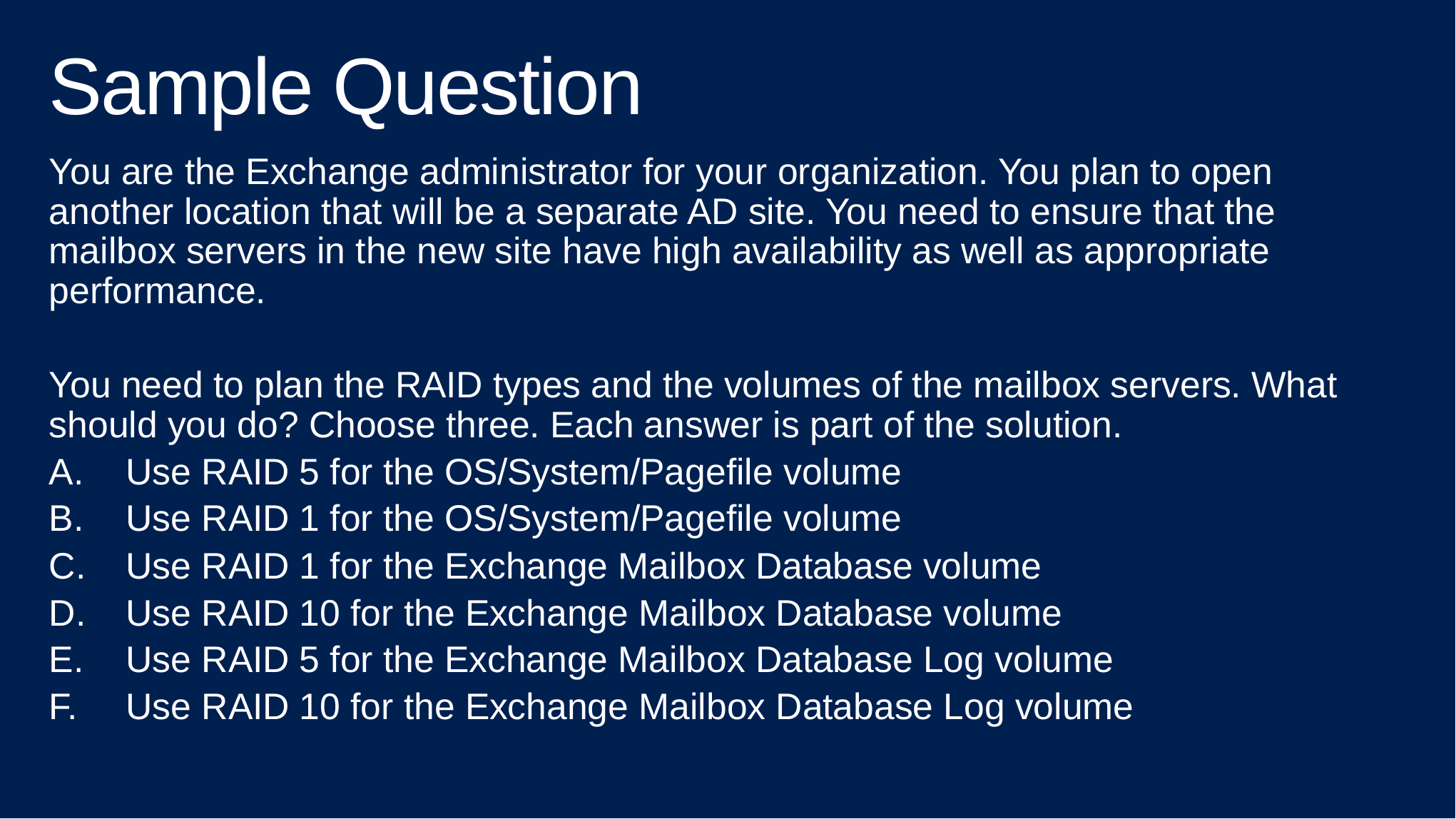

# Sample Question
You are the Exchange administrator for your organization. You plan to open another location that will be a separate AD site. You need to ensure that the mailbox servers in the new site have high availability as well as appropriate performance.

You need to plan the RAID types and the volumes of the mailbox servers. What should you do? Choose three. Each answer is part of the solution.
Use RAID 5 for the OS/System/Pagefile volume
Use RAID 1 for the OS/System/Pagefile volume
Use RAID 1 for the Exchange Mailbox Database volume
Use RAID 10 for the Exchange Mailbox Database volume
Use RAID 5 for the Exchange Mailbox Database Log volume
Use RAID 10 for the Exchange Mailbox Database Log volume